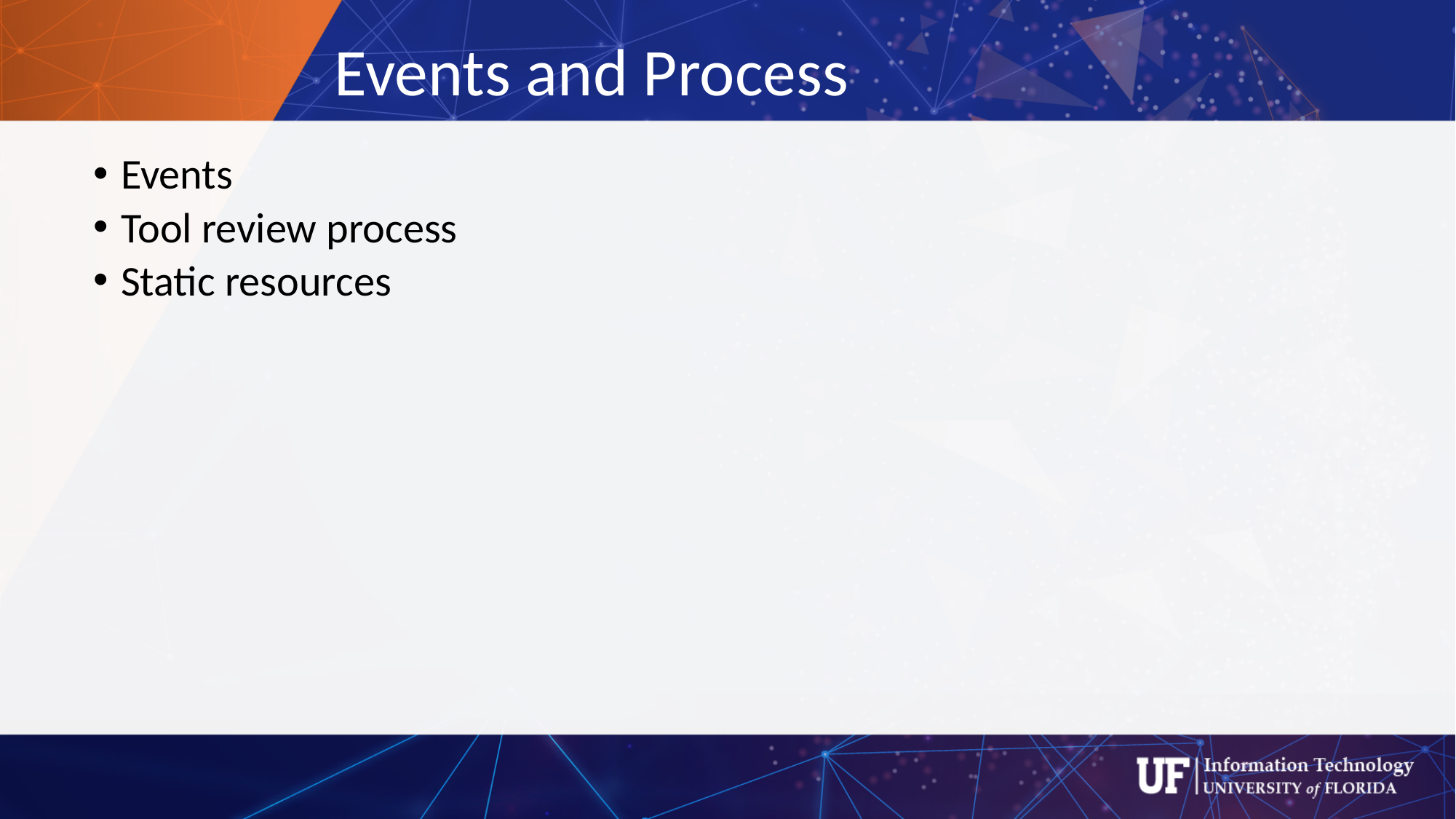

# Events and Process
Events
Tool review process
Static resources